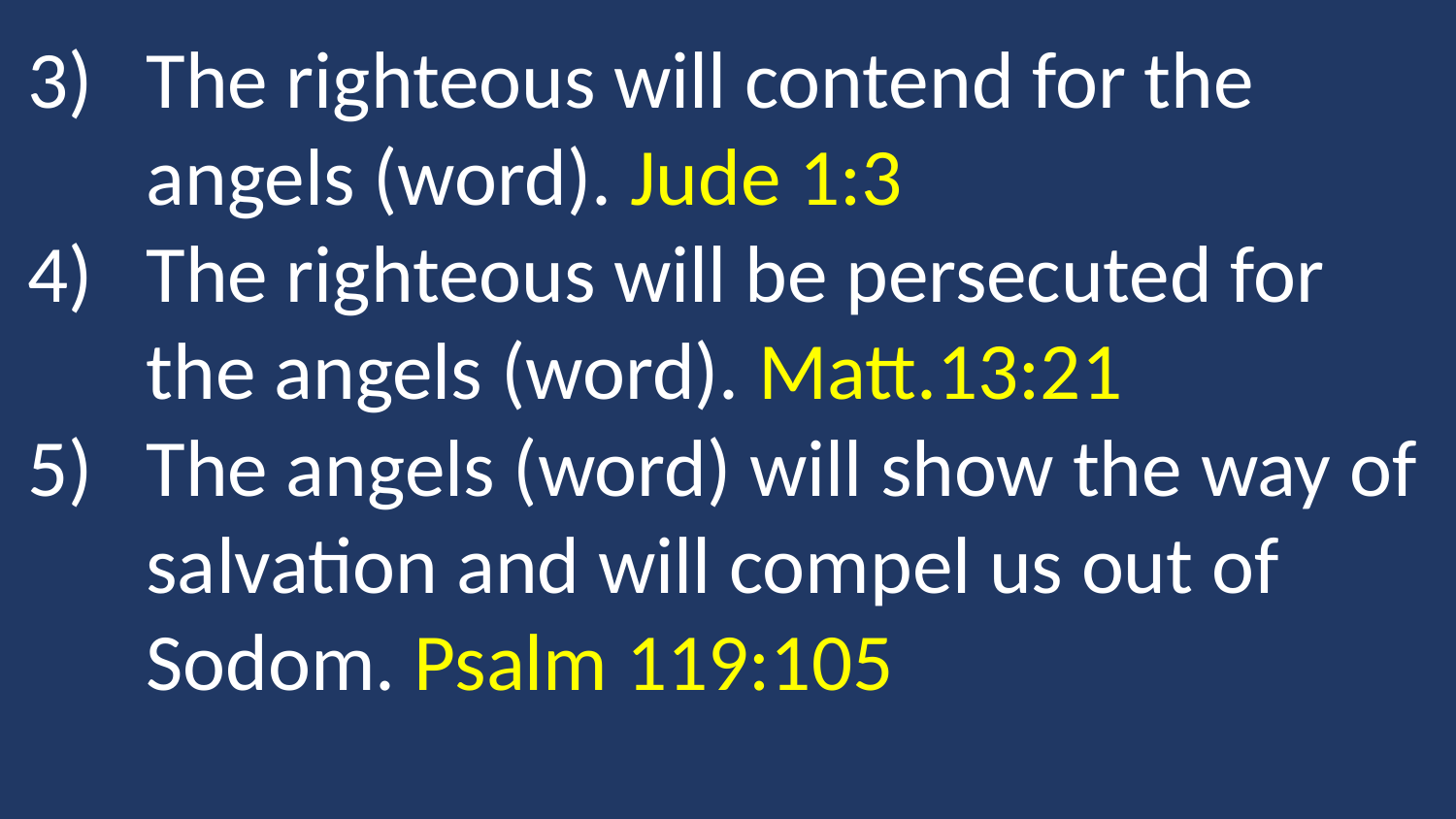

3)	The righteous will contend for the angels (word). Jude 1:3
The righteous will be persecuted for the angels (word). Matt.13:21
The angels (word) will show the way of salvation and will compel us out of Sodom. Psalm 119:105